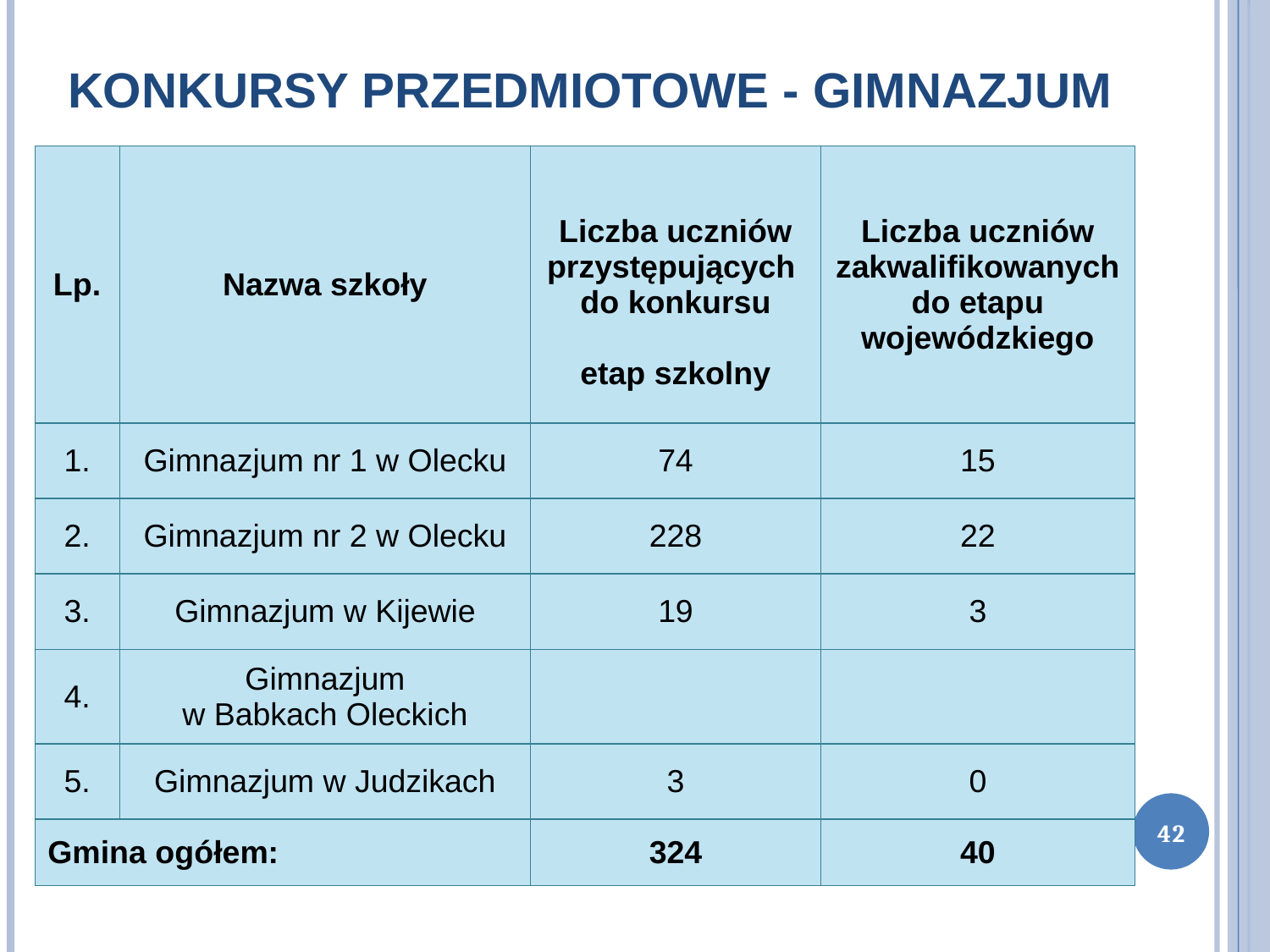

KONKURSY PRZEDMIOTOWE - GIMNAZJUM
| Lp. | Nazwa szkoły | Liczba uczniów przystępujących do konkursu etap szkolny | Liczba uczniów zakwalifikowanych do etapu wojewódzkiego |
| --- | --- | --- | --- |
| 1. | Gimnazjum nr 1 w Olecku | 74 | 15 |
| 2. | Gimnazjum nr 2 w Olecku | 228 | 22 |
| 3. | Gimnazjum w Kijewie | 19 | 3 |
| 4. | Gimnazjum w Babkach Oleckich |  |  |
| 5. | Gimnazjum w Judzikach | 3 | 0 |
| Gmina ogółem: |  | 324 | 40 |
42